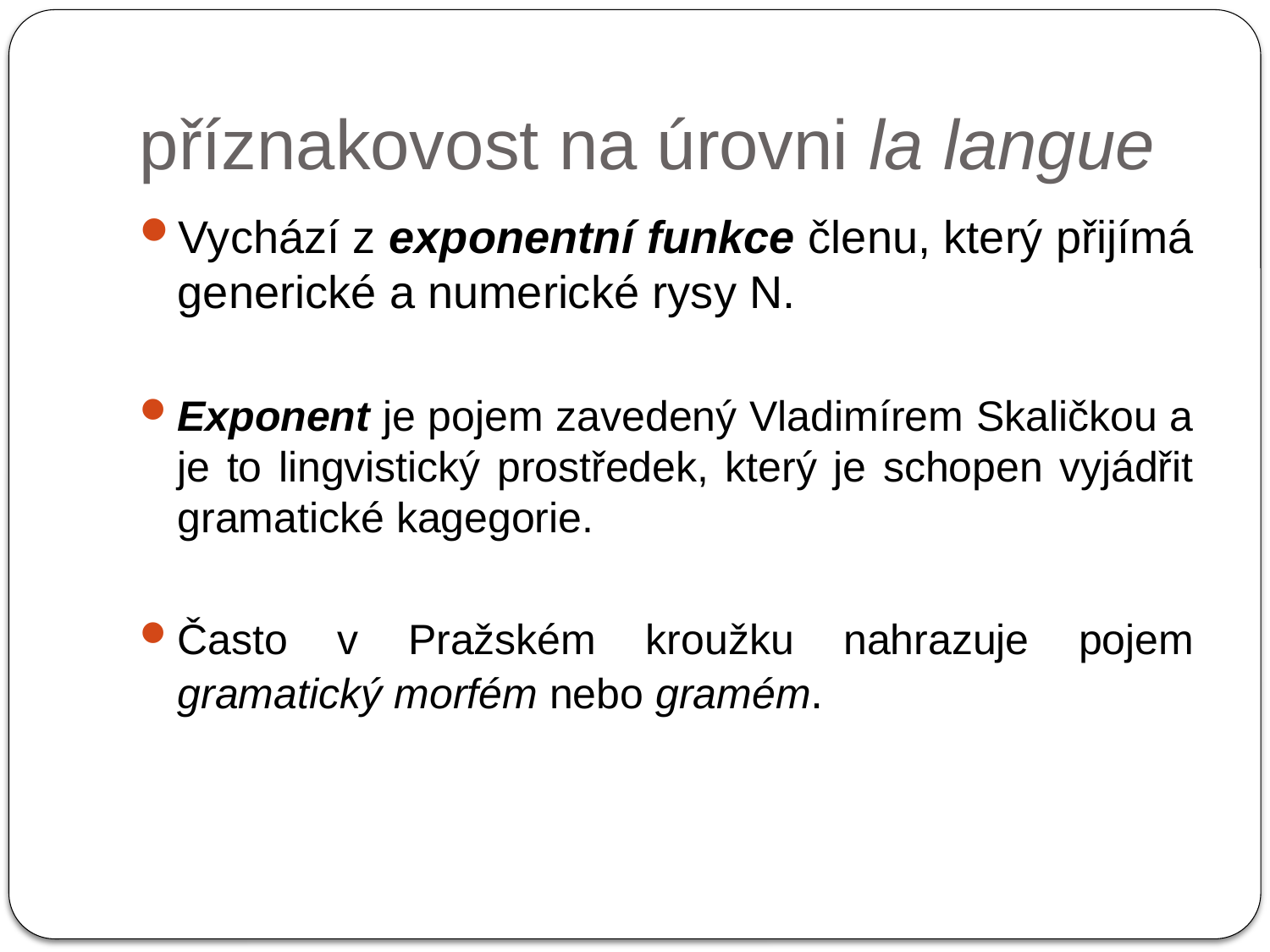

# příznakovost na úrovni la langue
Vychází z exponentní funkce členu, který přijímá generické a numerické rysy N.

Exponent je pojem zavedený Vladimírem Skaličkou a je to lingvistický prostředek, který je schopen vyjádřit gramatické kagegorie.

Často v Pražském kroužku nahrazuje pojem gramatický morfém nebo gramém.